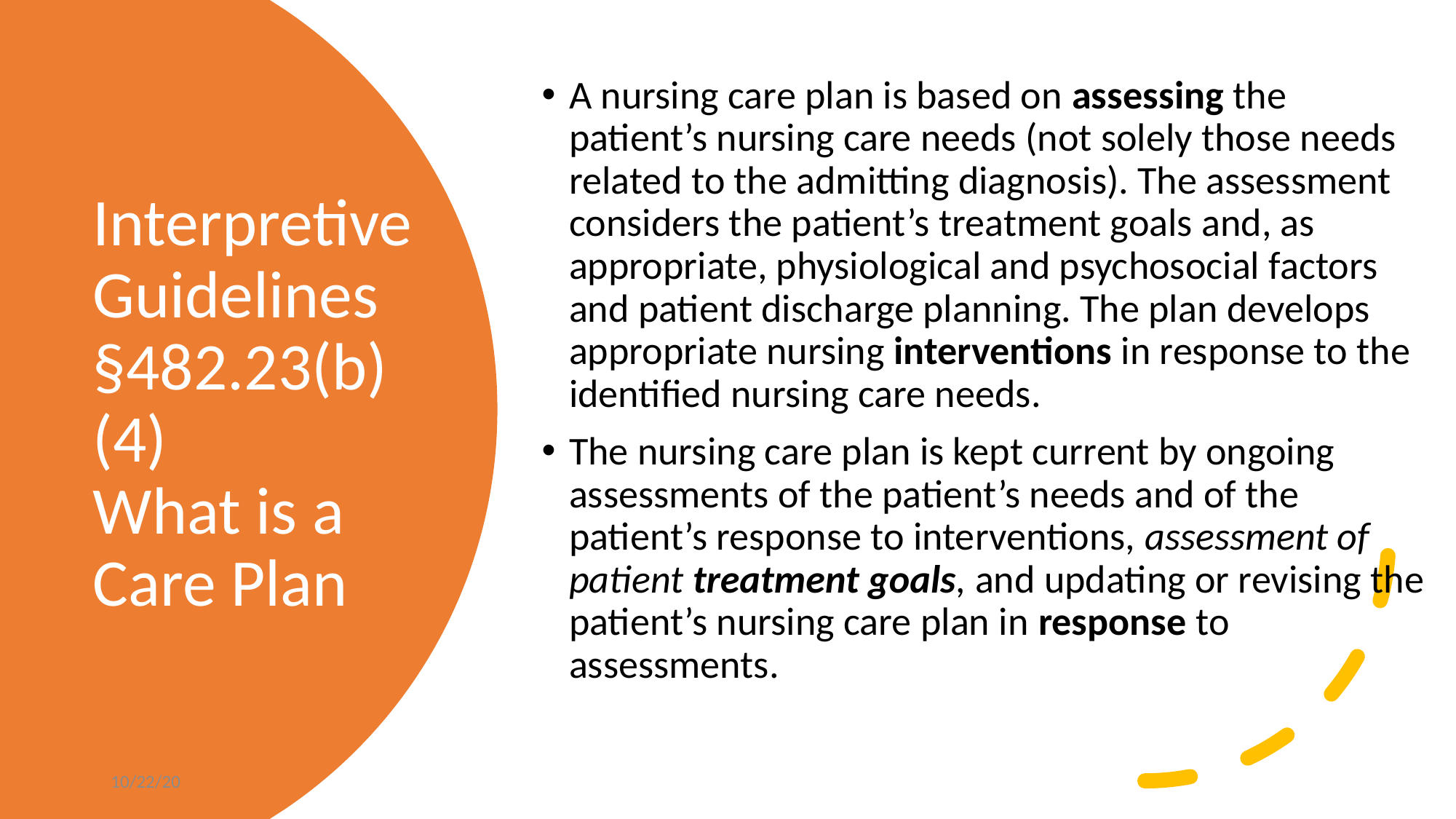

A nursing care plan is based on assessing the patient’s nursing care needs (not solely those needs related to the admitting diagnosis). The assessment considers the patient’s treatment goals and, as appropriate, physiological and psychosocial factors and patient discharge planning. The plan develops appropriate nursing interventions in response to the identified nursing care needs.
The nursing care plan is kept current by ongoing assessments of the patient’s needs and of the patient’s response to interventions, assessment of patient treatment goals, and updating or revising the patient’s nursing care plan in response to assessments.

# Interpretive Guidelines §482.23(b)(4) What is a Care Plan

10/22/20
Rosale Lobo PhD, RN - Strategic Nursing Documentation